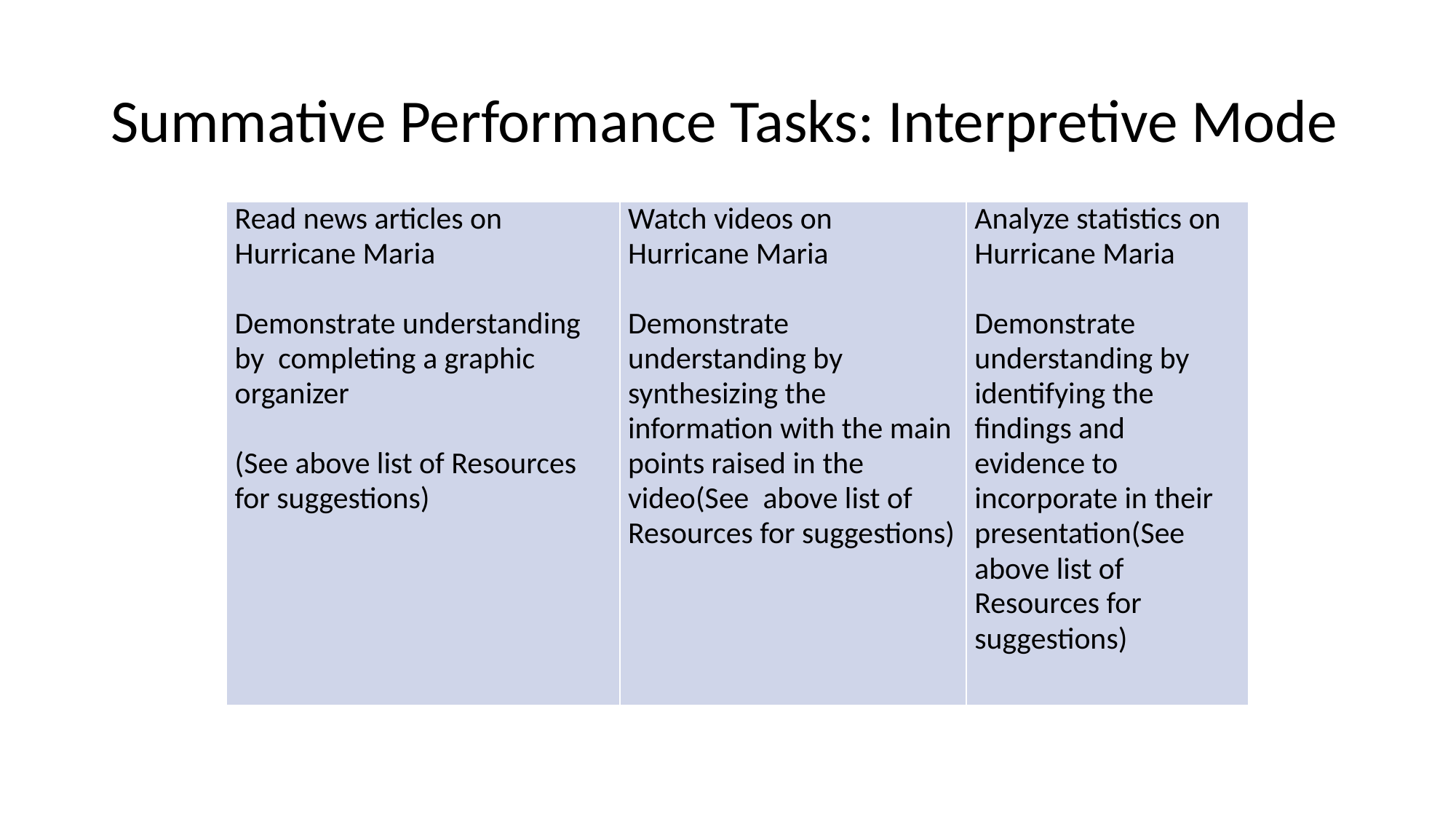

# Summative Performance Tasks: Interpretive Mode
| Read news articles on Hurricane Maria   Demonstrate understanding by completing a graphic organizer   (See above list of Resources for suggestions) | Watch videos on Hurricane Maria   Demonstrate understanding by synthesizing the information with the main points raised in the video(See  above list of Resources for suggestions) | Analyze statistics on Hurricane Maria   Demonstrate understanding by identifying the findings and evidence to incorporate in their presentation(See above list of Resources for suggestions) |
| --- | --- | --- |